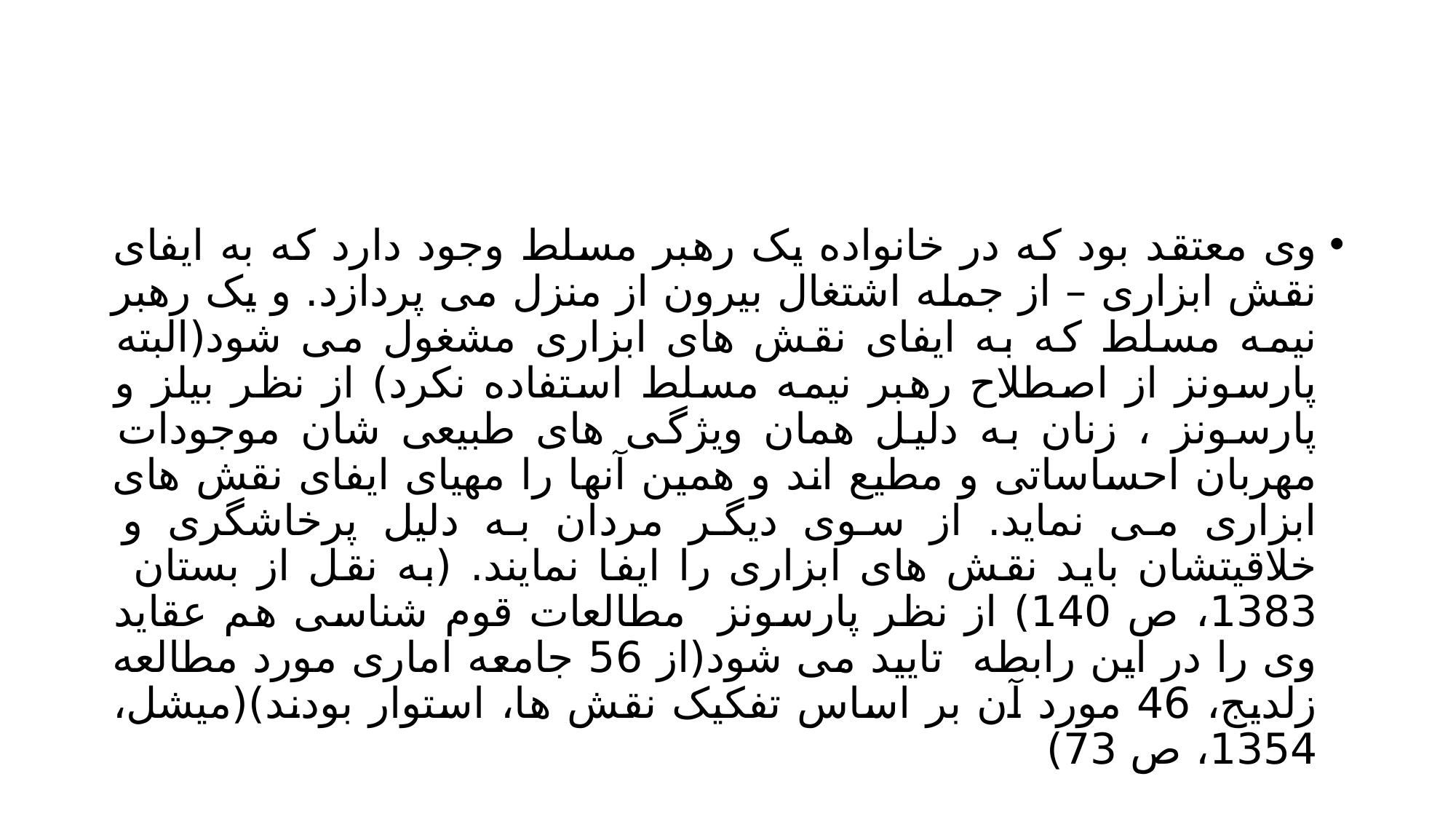

#
وی معتقد بود که در خانواده یک رهبر مسلط وجود دارد که به ایفای نقش ابزاری – از جمله اشتغال بیرون از منزل می پردازد. و یک رهبر نیمه مسلط که به ایفای نقش های ابزاری مشغول می شود(البته پارسونز از اصطلاح رهبر نیمه مسلط استفاده نکرد) از نظر بیلز و پارسونز ، زنان به دلیل همان ویژگی های طبیعی شان موجودات مهربان احساساتی و مطیع اند و همین آنها را مهیای ایفای نقش های ابزاری می نماید. از سوی دیگر مردان به دلیل پرخاشگری و خلاقیتشان باید نقش های ابزاری را ایفا نمایند. (به نقل از بستان  1383، ص 140) از نظر پارسونز  مطالعات قوم شناسی هم عقاید وی را در این رابطه  تایید می شود(از 56 جامعه اماری مورد مطالعه زلدیج، 46 مورد آن بر اساس تفکیک نقش ها، استوار بودند)(میشل، 1354، ص 73)